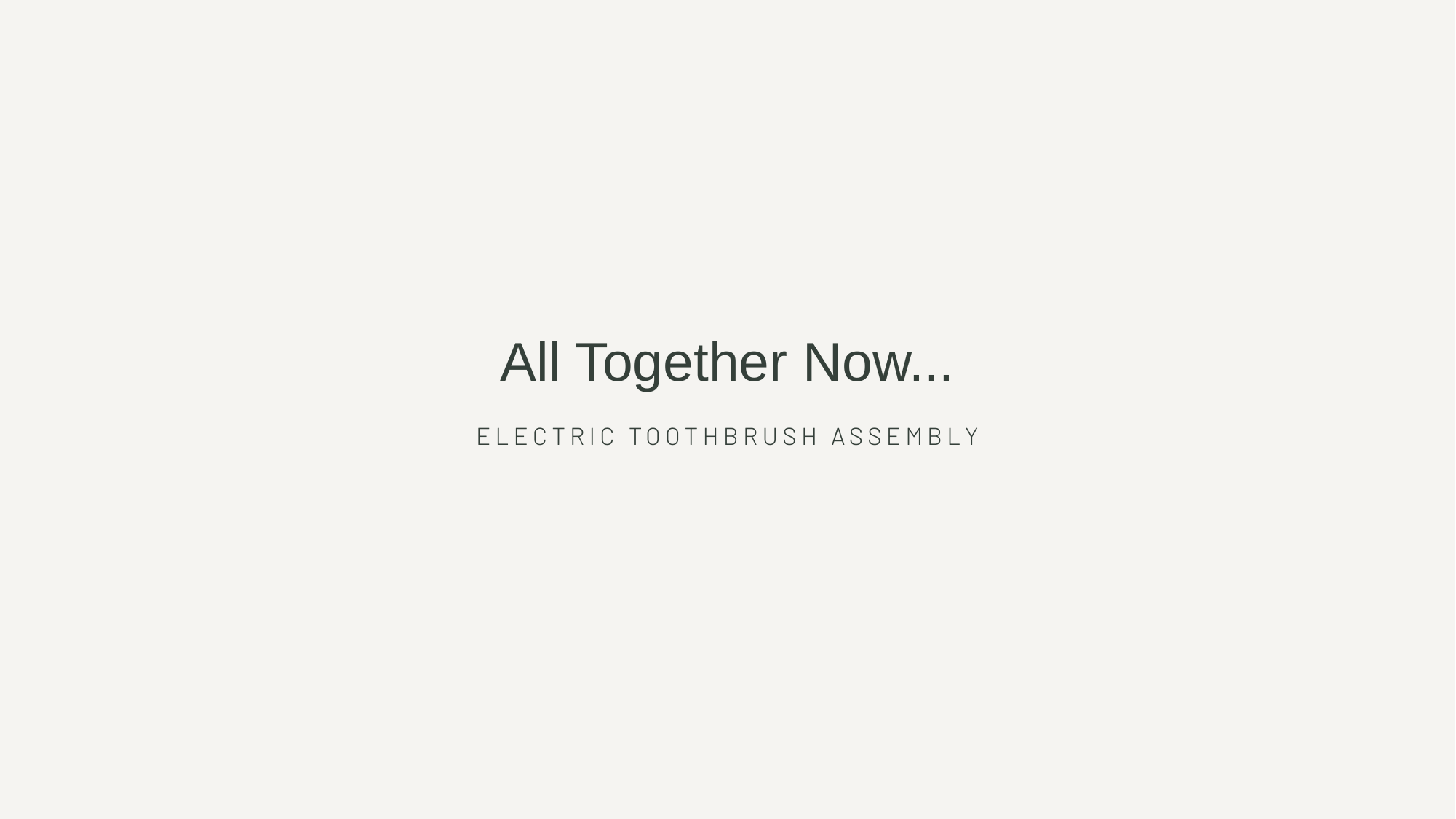

# All Together Now...
Electric Toothbrush Assembly